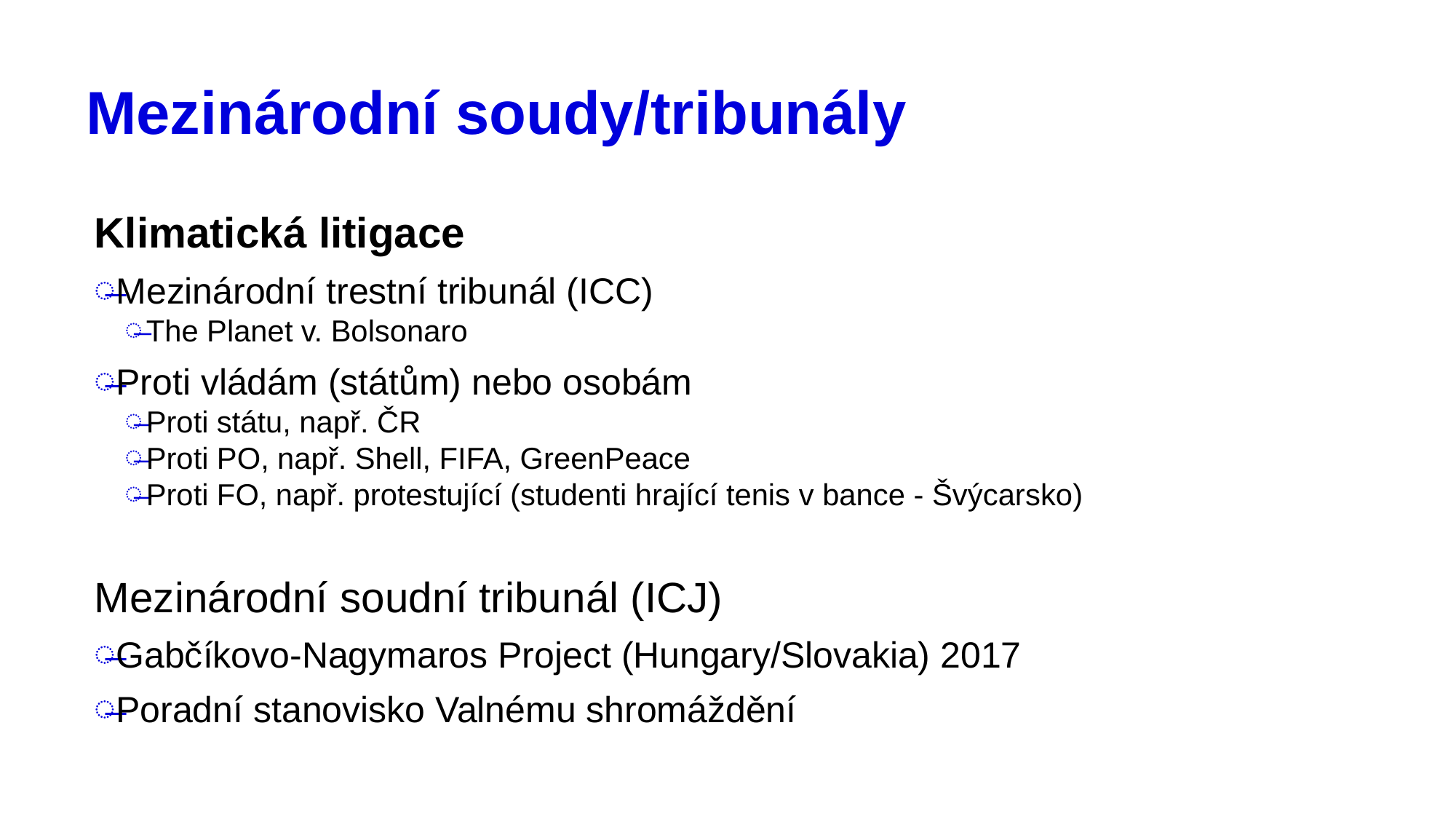

# Mezinárodní soudy/tribunály
Klimatická litigace
Mezinárodní trestní tribunál (ICC)
The Planet v. Bolsonaro
Proti vládám (státům) nebo osobám
Proti státu, např. ČR
Proti PO, např. Shell, FIFA, GreenPeace
Proti FO, např. protestující (studenti hrající tenis v bance - Švýcarsko)

Mezinárodní soudní tribunál (ICJ)
Gabčíkovo-Nagymaros Project (Hungary/Slovakia) 2017
Poradní stanovisko Valnému shromáždění